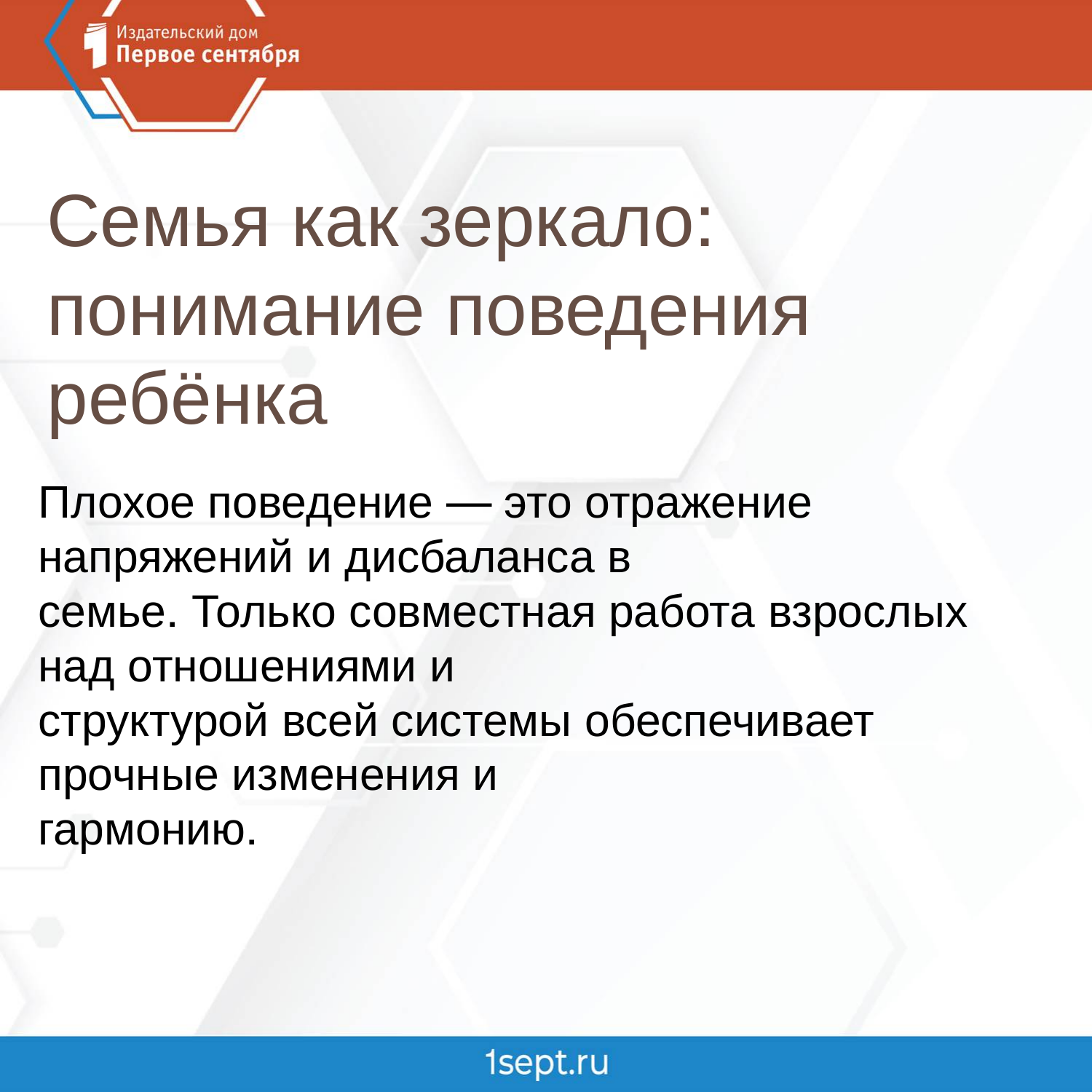

Семья как зеркало:
понимание поведения
ребёнка
Плохое поведение — это отражение напряжений и дисбаланса в
семье. Только совместная работа взрослых над отношениями и
структурой всей системы обеспечивает прочные изменения и
гармонию.